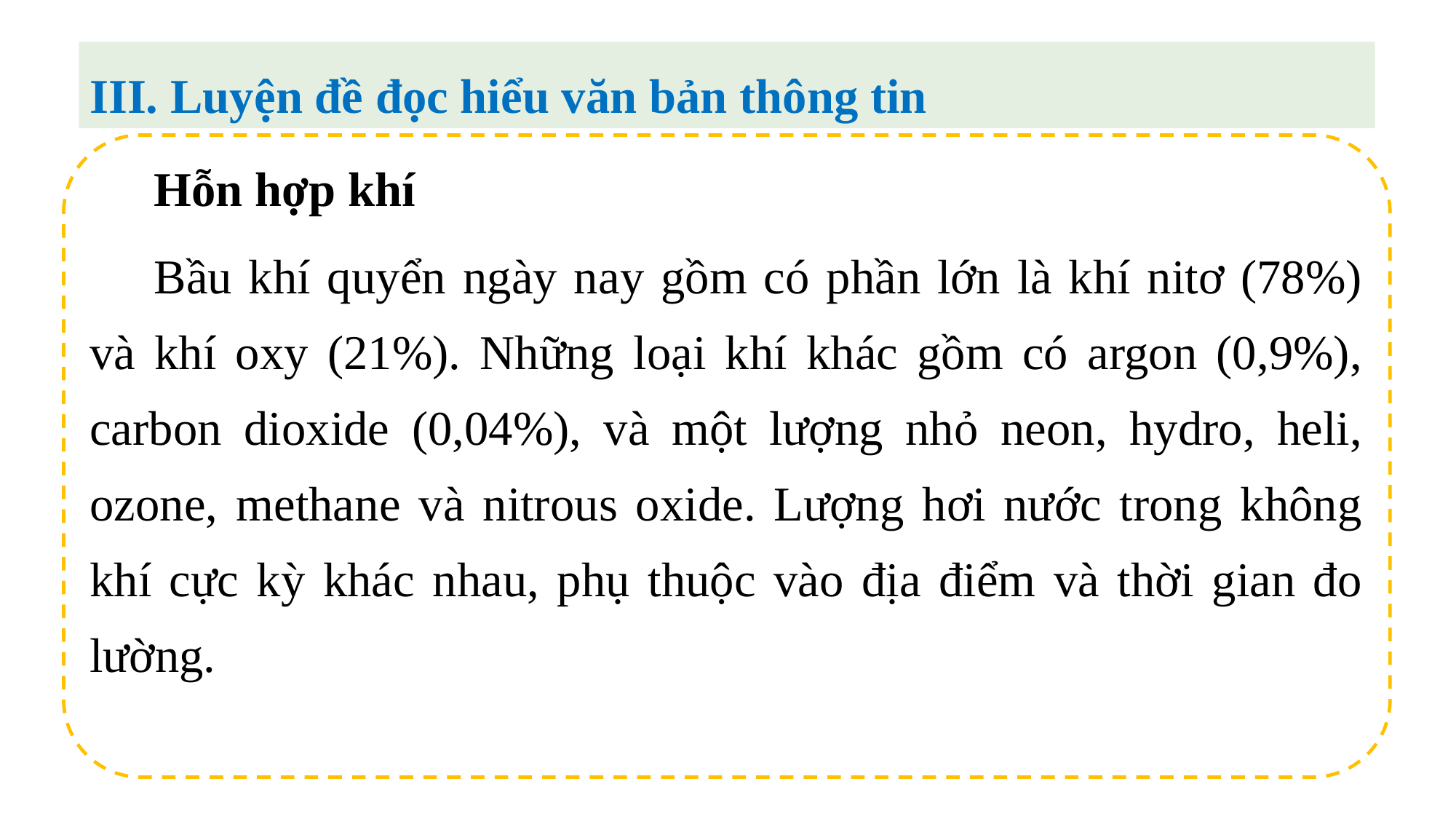

III. Luyện đề đọc hiểu văn bản thông tin

Hỗn hợp khí
Bầu khí quyển ngày nay gồm có phần lớn là khí nitơ (78%) và khí oxy (21%). Những loại khí khác gồm có argon (0,9%), carbon dioxide (0,04%), và một lượng nhỏ neon, hydro, heli, ozone, methane và nitrous oxide. Lượng hơi nước trong không khí cực kỳ khác nhau, phụ thuộc vào địa điểm và thời gian đo lường.